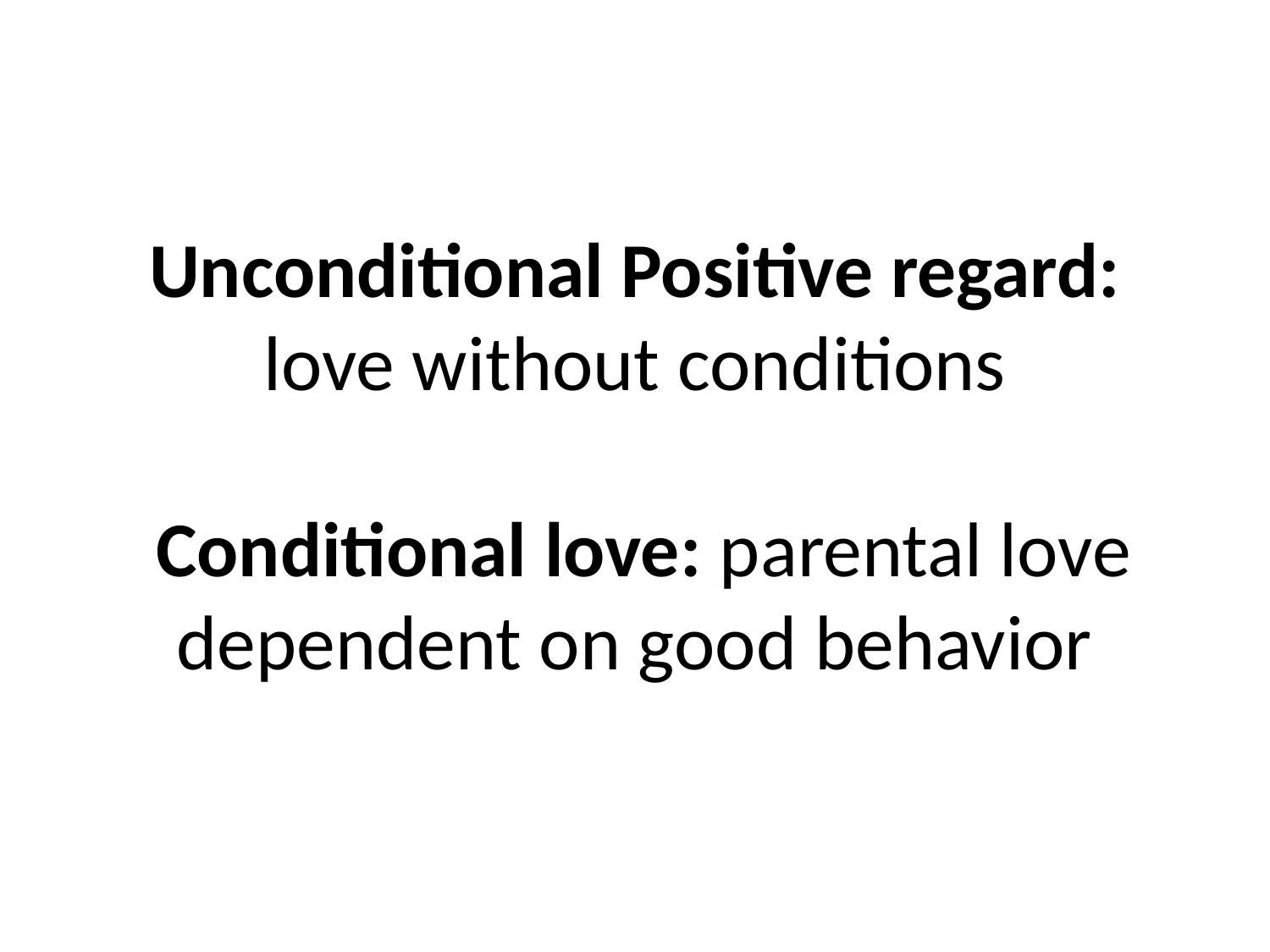

# Unconditional Positive regard: love without conditions Conditional love: parental love dependent on good behavior